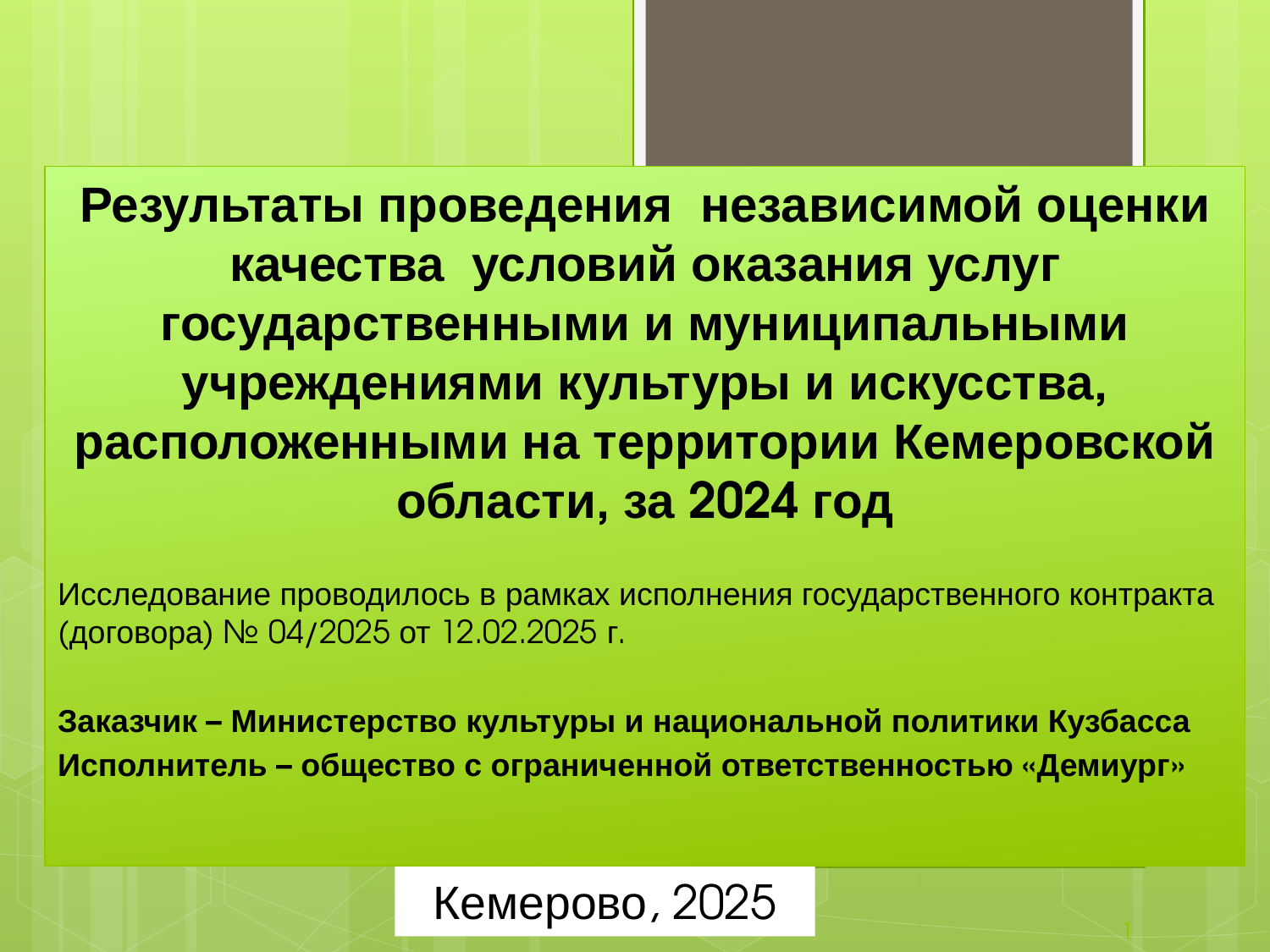

Результаты проведения  независимой оценки качества  условий оказания услуг государственными и муниципальными учреждениями культуры и искусства, расположенными на территории Кемеровской области, за 2024 год

Исследование проводилось в рамках исполнения государственного контракта (договора) № 04/2025 от 12.02.2025 г.

Заказчик – Министерство культуры и национальной политики Кузбасса
Исполнитель – общество с ограниченной ответственностью «Демиург»

Кемерово, 2025
1